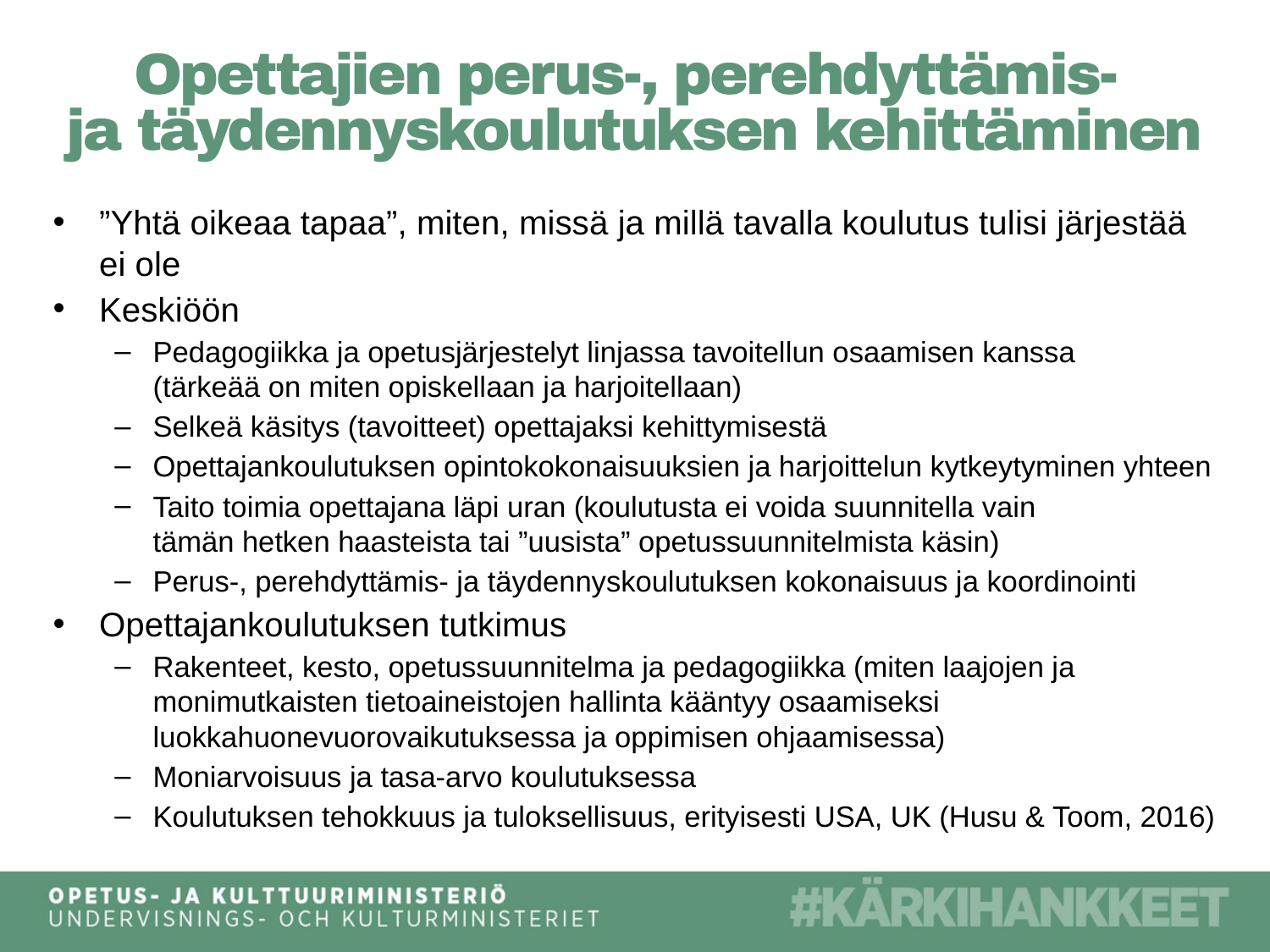

# Opettajien perus-, perehdyttämis- ja täydennyskoulutuksen kehittäminen
”Yhtä oikeaa tapaa”, miten, missä ja millä tavalla koulutus tulisi järjestää ei ole
Keskiöön
Pedagogiikka ja opetusjärjestelyt linjassa tavoitellun osaamisen kanssa
(tärkeää on miten opiskellaan ja harjoitellaan)
Selkeä käsitys (tavoitteet) opettajaksi kehittymisestä
Opettajankoulutuksen opintokokonaisuuksien ja harjoittelun kytkeytyminen yhteen
Taito toimia opettajana läpi uran (koulutusta ei voida suunnitella vain
tämän hetken haasteista tai ”uusista” opetussuunnitelmista käsin)
Perus-, perehdyttämis- ja täydennyskoulutuksen kokonaisuus ja koordinointi
Opettajankoulutuksen tutkimus
Rakenteet, kesto, opetussuunnitelma ja pedagogiikka (miten laajojen ja monimutkaisten tietoaineistojen hallinta kääntyy osaamiseksi luokkahuonevuorovaikutuksessa ja oppimisen ohjaamisessa)
Moniarvoisuus ja tasa-arvo koulutuksessa
Koulutuksen tehokkuus ja tuloksellisuus, erityisesti USA, UK (Husu & Toom, 2016)